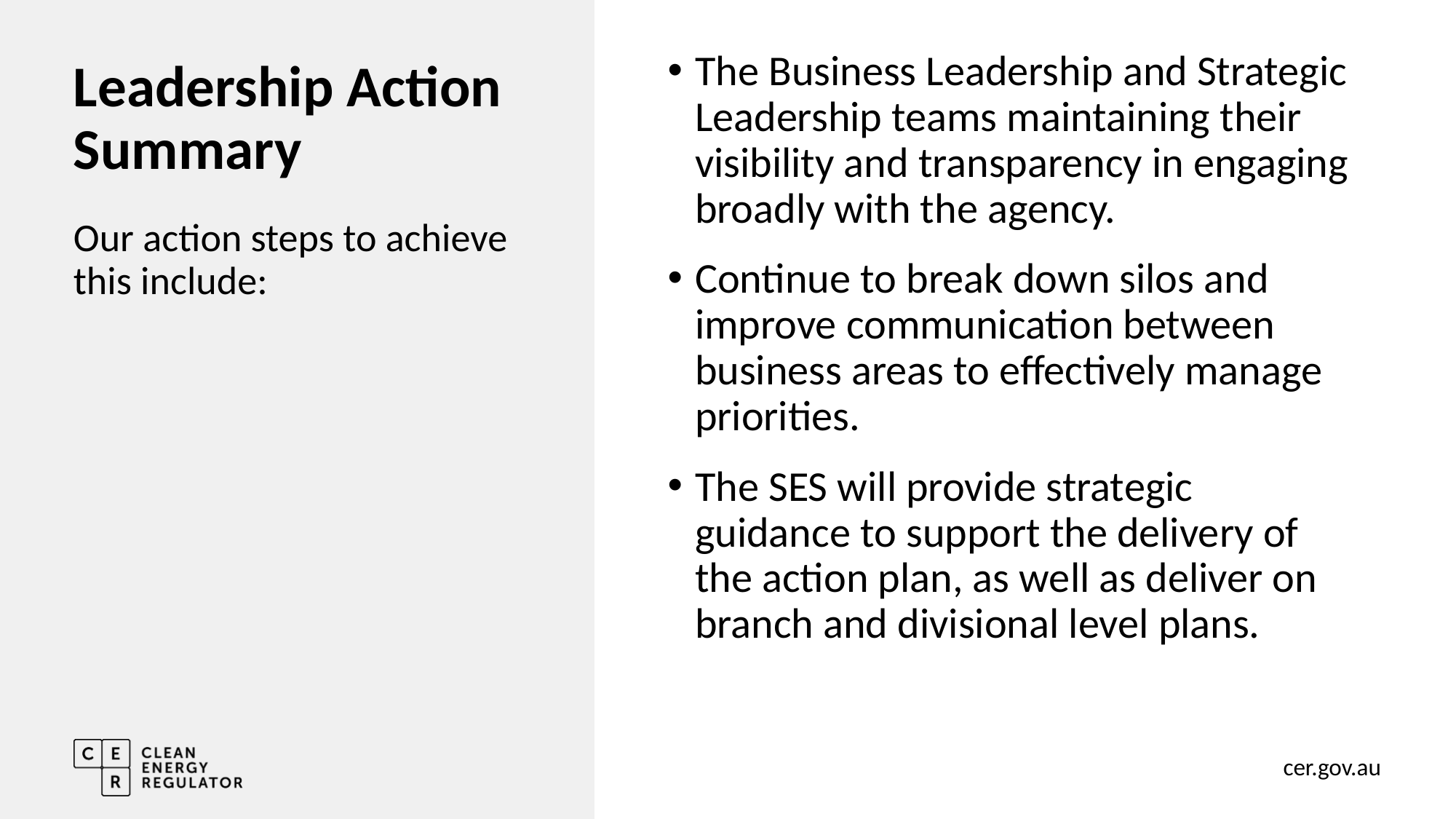

The Business Leadership and Strategic Leadership teams maintaining their visibility and transparency in engaging broadly with the agency.
Continue to break down silos and improve communication between business areas to effectively manage priorities.
The SES will provide strategic guidance to support the delivery of the action plan, as well as deliver on branch and divisional level plans.

# Leadership Action Summary
Our action steps to achieve this include: